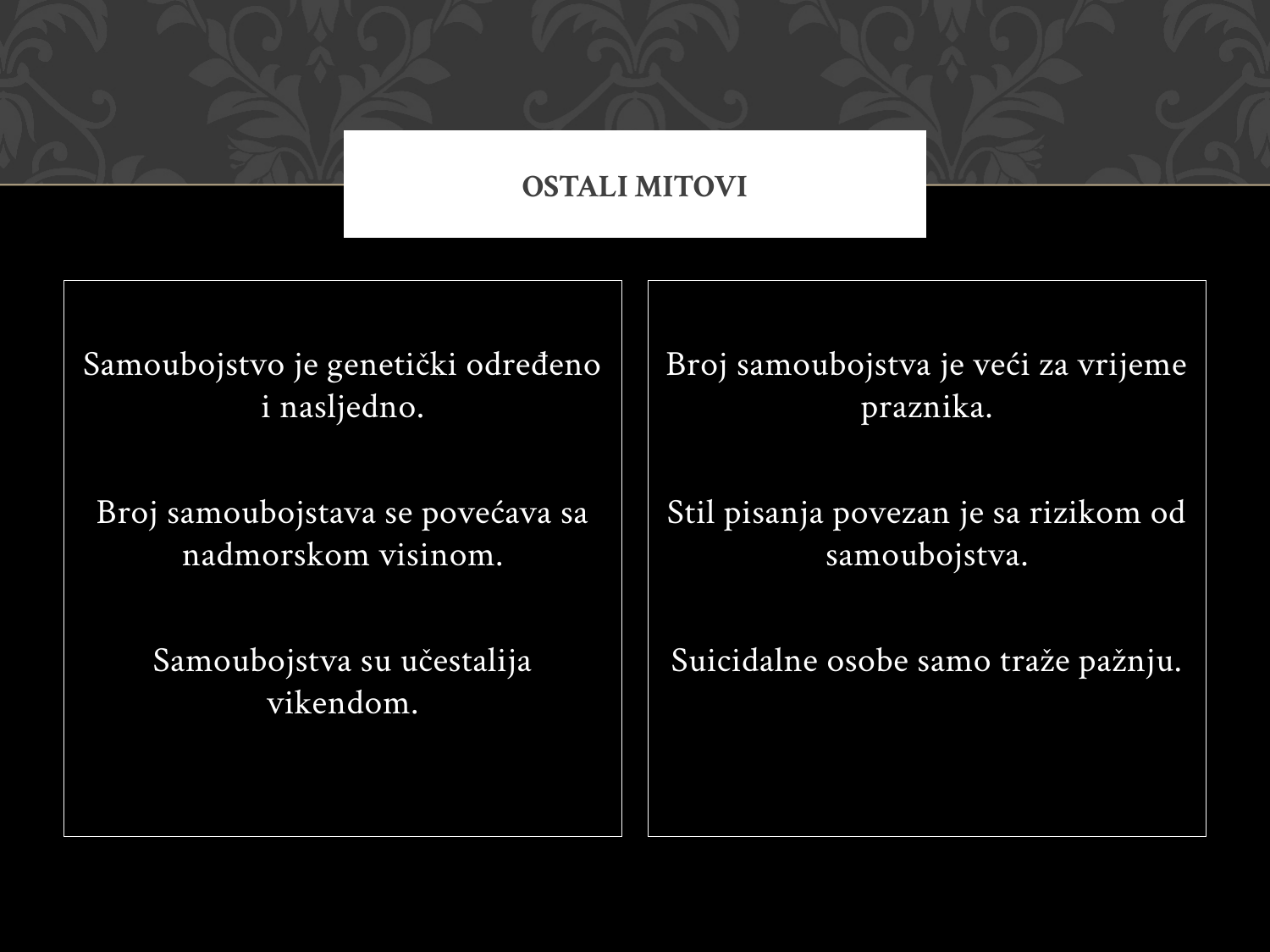

# OSTALI MITOVI

Samoubojstvo je genetički određeno i nasljedno.

Broj samoubojstava se povećava sa nadmorskom visinom.

Samoubojstva su učestalija vikendom.

Broj samoubojstva je veći za vrijeme praznika.

Stil pisanja povezan je sa rizikom od samoubojstva.

Suicidalne osobe samo traže pažnju.